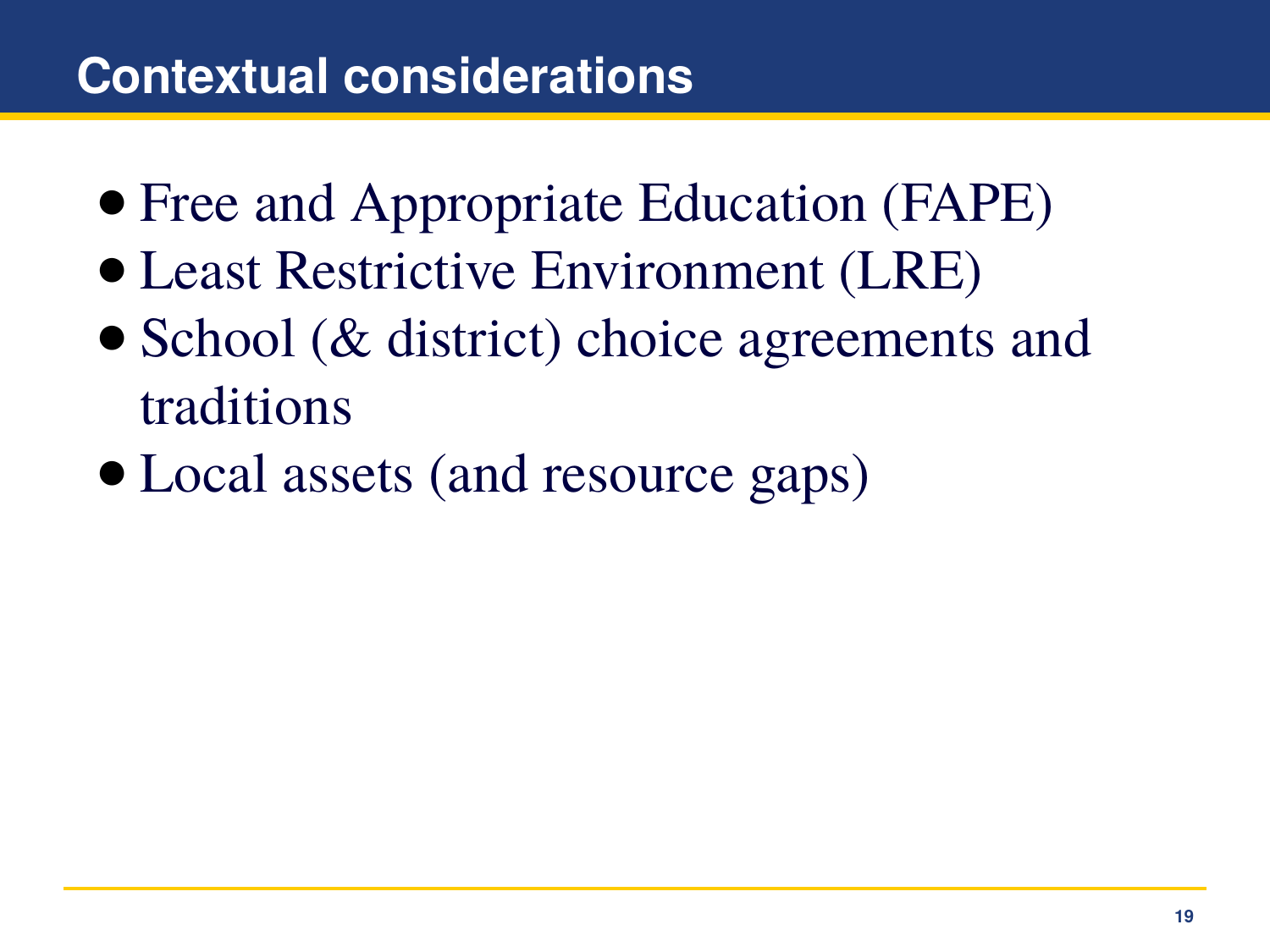

# Contextual considerations
Free and Appropriate Education (FAPE)
Least Restrictive Environment (LRE)
School (& district) choice agreements and traditions
Local assets (and resource gaps)
19